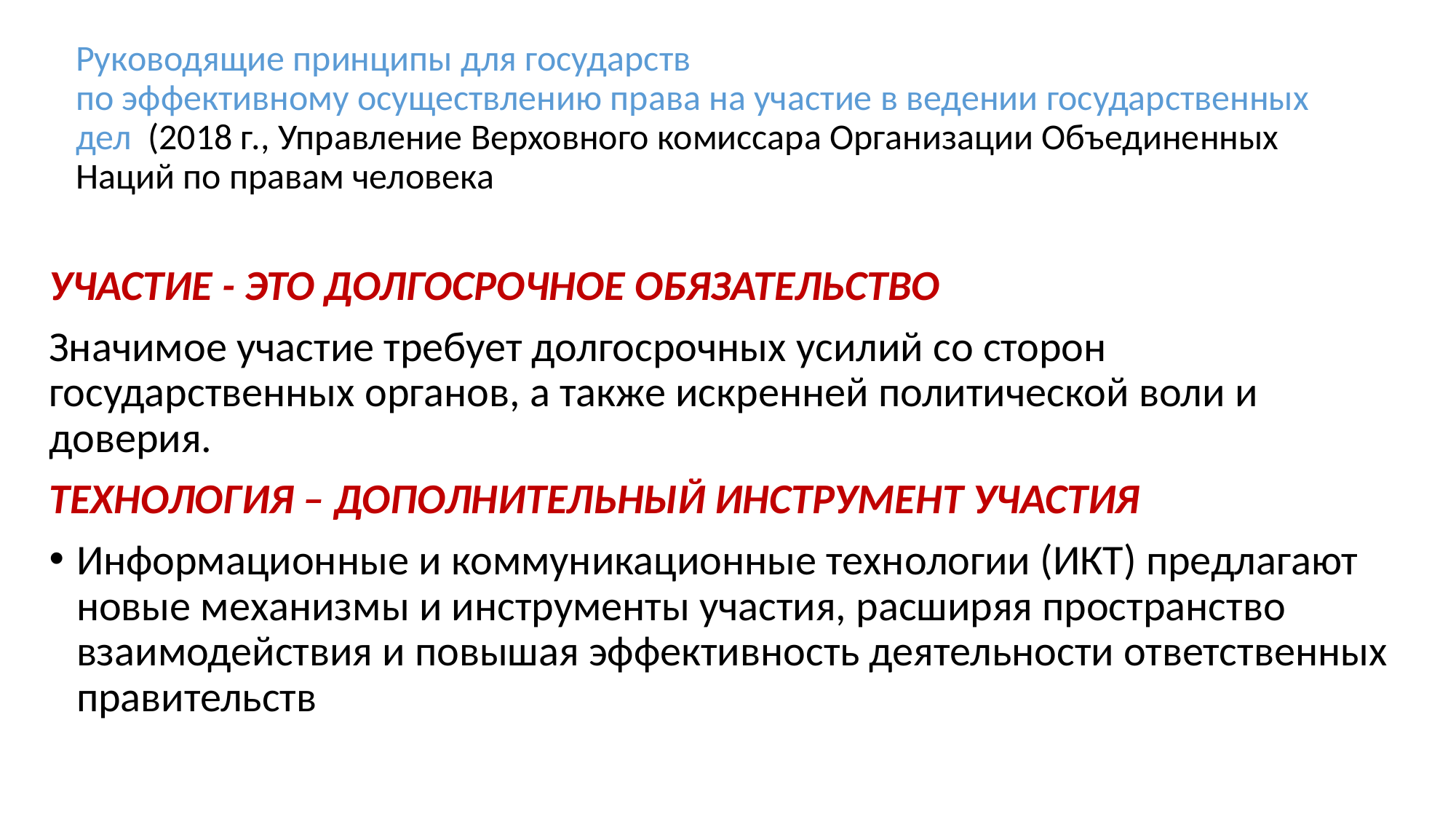

# Руководящие принципы для государств по эффективному осуществлению права на участие в ведении государственных дел  (2018 г., Управление Верховного комиссара Организации Объединенных Наций по правам человека
Участие - это долгосрочное обязательство
Значимое участие требует долгосрочных усилий со сторон государственных органов, а также искренней политической воли и доверия.
Технология – дополнительный ИНСТРУМЕНТ УЧАСТИЯ
Информационные и коммуникационные технологии (ИКТ) предлагают новые механизмы и инструменты участия, расширяя пространство взаимодействия и повышая эффективность деятельности ответственных правительств